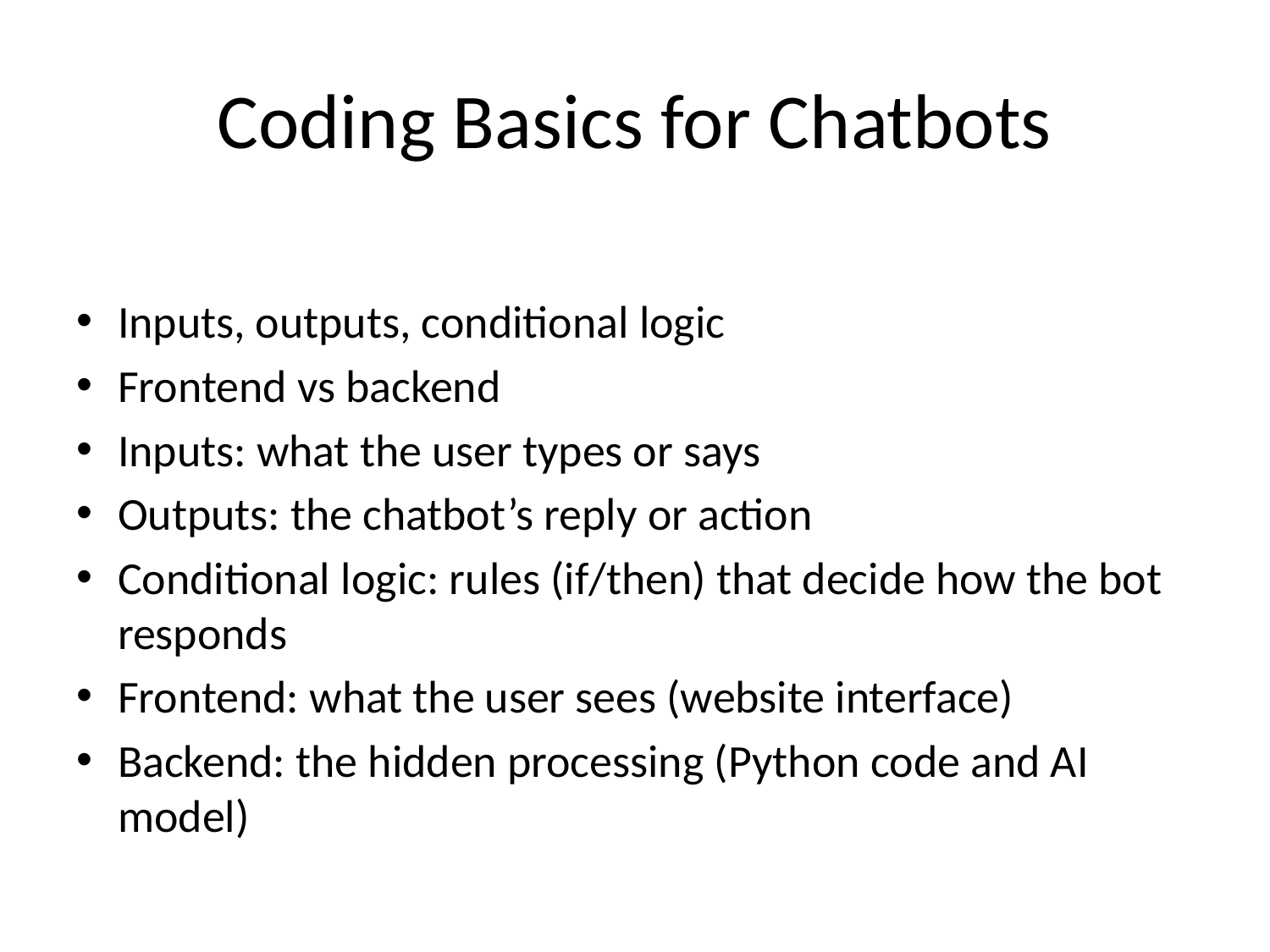

# Coding Basics for Chatbots

Inputs, outputs, conditional logic
Frontend vs backend
Inputs: what the user types or says
Outputs: the chatbot’s reply or action
Conditional logic: rules (if/then) that decide how the bot responds
Frontend: what the user sees (website interface)
Backend: the hidden processing (Python code and AI model)